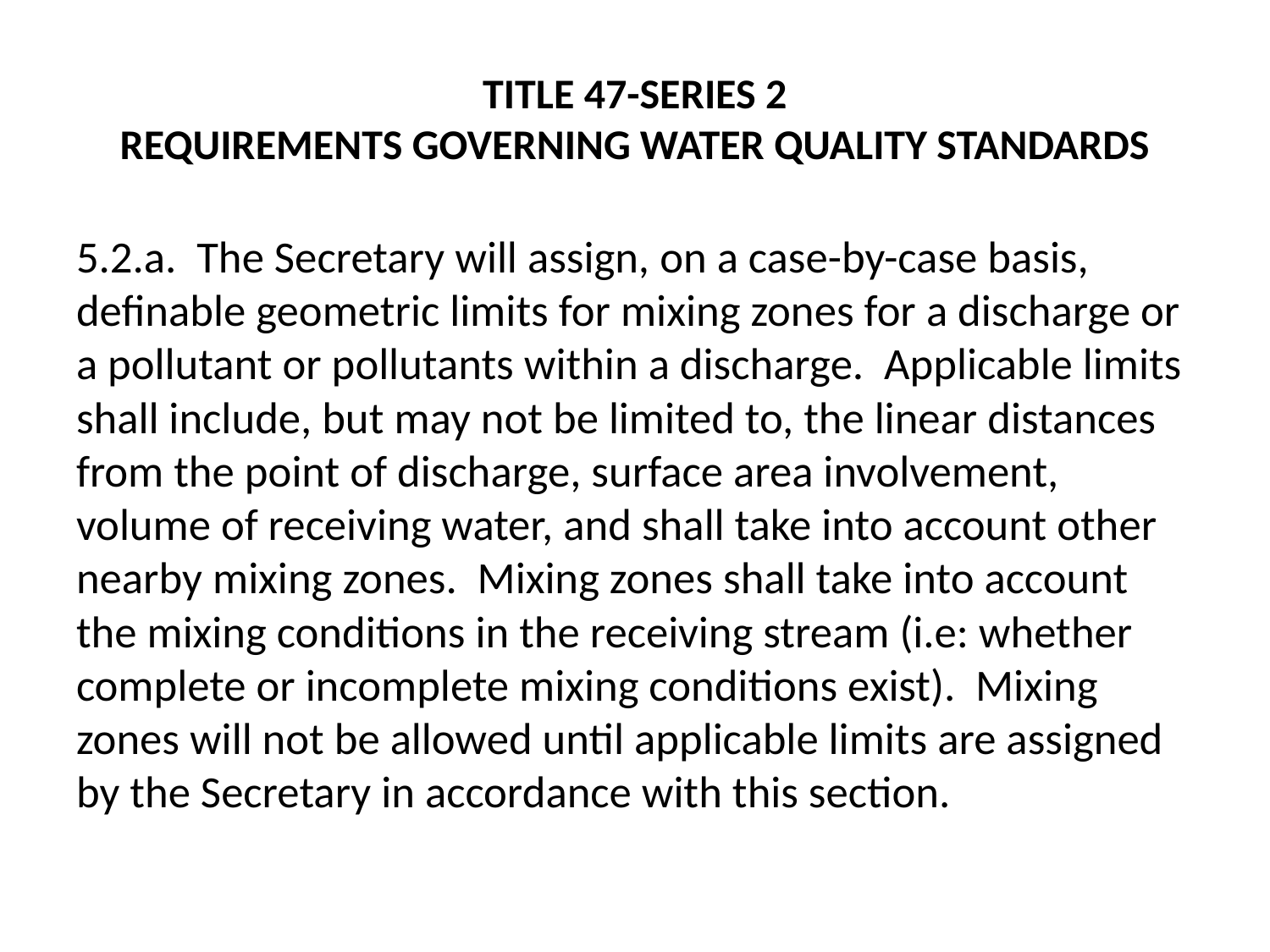

# TITLE 47-SERIES 2 REQUIREMENTS GOVERNING WATER QUALITY STANDARDS
5.2.a.  The Secretary will assign, on a case-by-case basis, definable geometric limits for mixing zones for a discharge or a pollutant or pollutants within a discharge.  Applicable limits shall include, but may not be limited to, the linear distances from the point of discharge, surface area involvement, volume of receiving water, and shall take into account other nearby mixing zones.  Mixing zones shall take into account the mixing conditions in the receiving stream (i.e: whether complete or incomplete mixing conditions exist).  Mixing zones will not be allowed until applicable limits are assigned by the Secretary in accordance with this section.